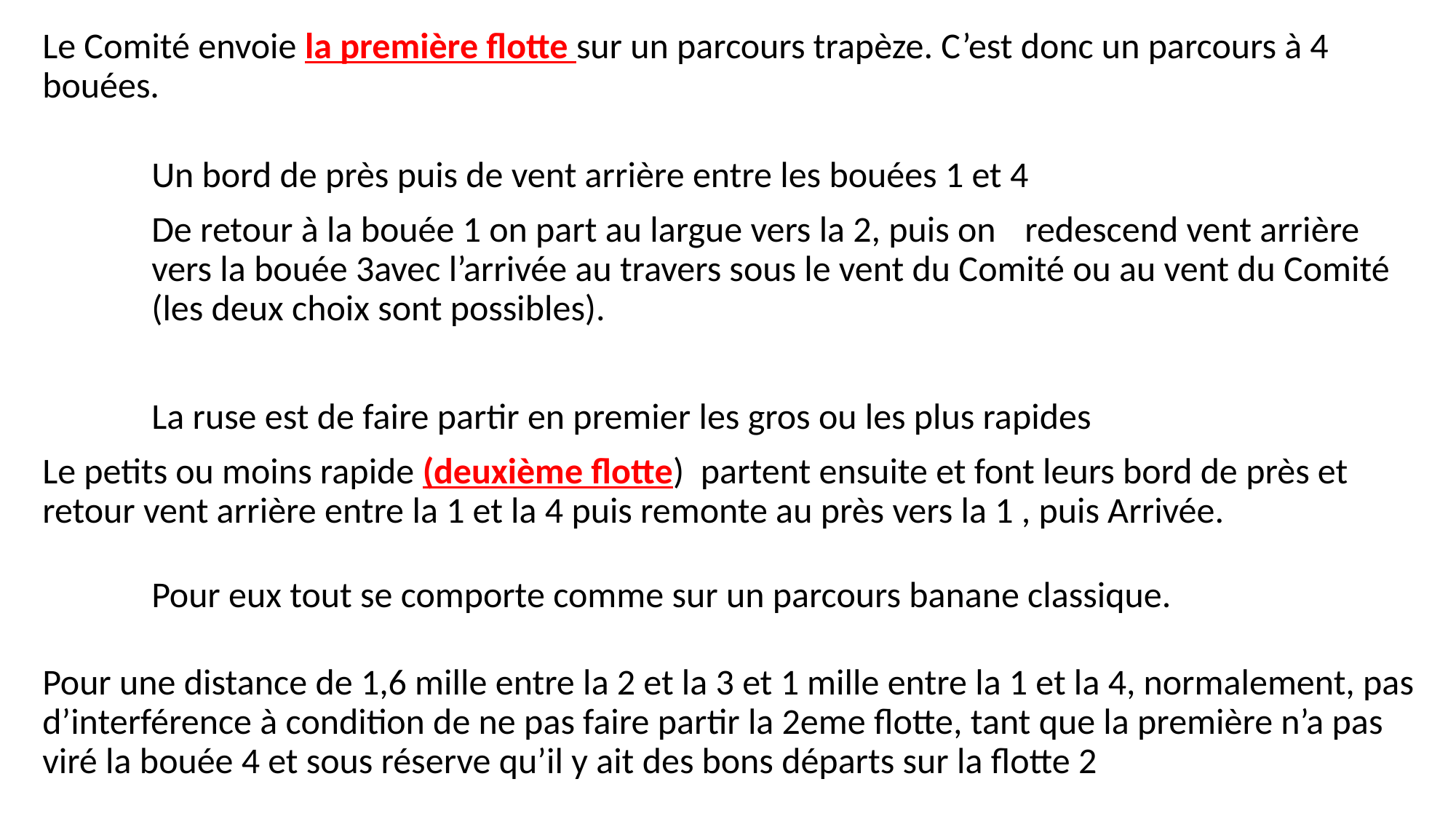

Le Comité envoie la première flotte sur un parcours trapèze. C’est donc un parcours à 4 bouées.

	Un bord de près puis de vent arrière entre les bouées 1 et 4
	De retour à la bouée 1 on part au largue vers la 2, puis on 	redescend vent arrière 	vers la bouée 3avec l’arrivée au travers sous le vent du Comité ou au vent du Comité 	(les deux choix sont possibles).

	La ruse est de faire partir en premier les gros ou les plus rapides
Le petits ou moins rapide (deuxième flotte)  partent ensuite et font leurs bord de près et retour vent arrière entre la 1 et la 4 puis remonte au près vers la 1 , puis Arrivée.

	Pour eux tout se comporte comme sur un parcours banane classique.

Pour une distance de 1,6 mille entre la 2 et la 3 et 1 mille entre la 1 et la 4, normalement, pas d’interférence à condition de ne pas faire partir la 2eme flotte, tant que la première n’a pas viré la bouée 4 et sous réserve qu’il y ait des bons départs sur la flotte 2